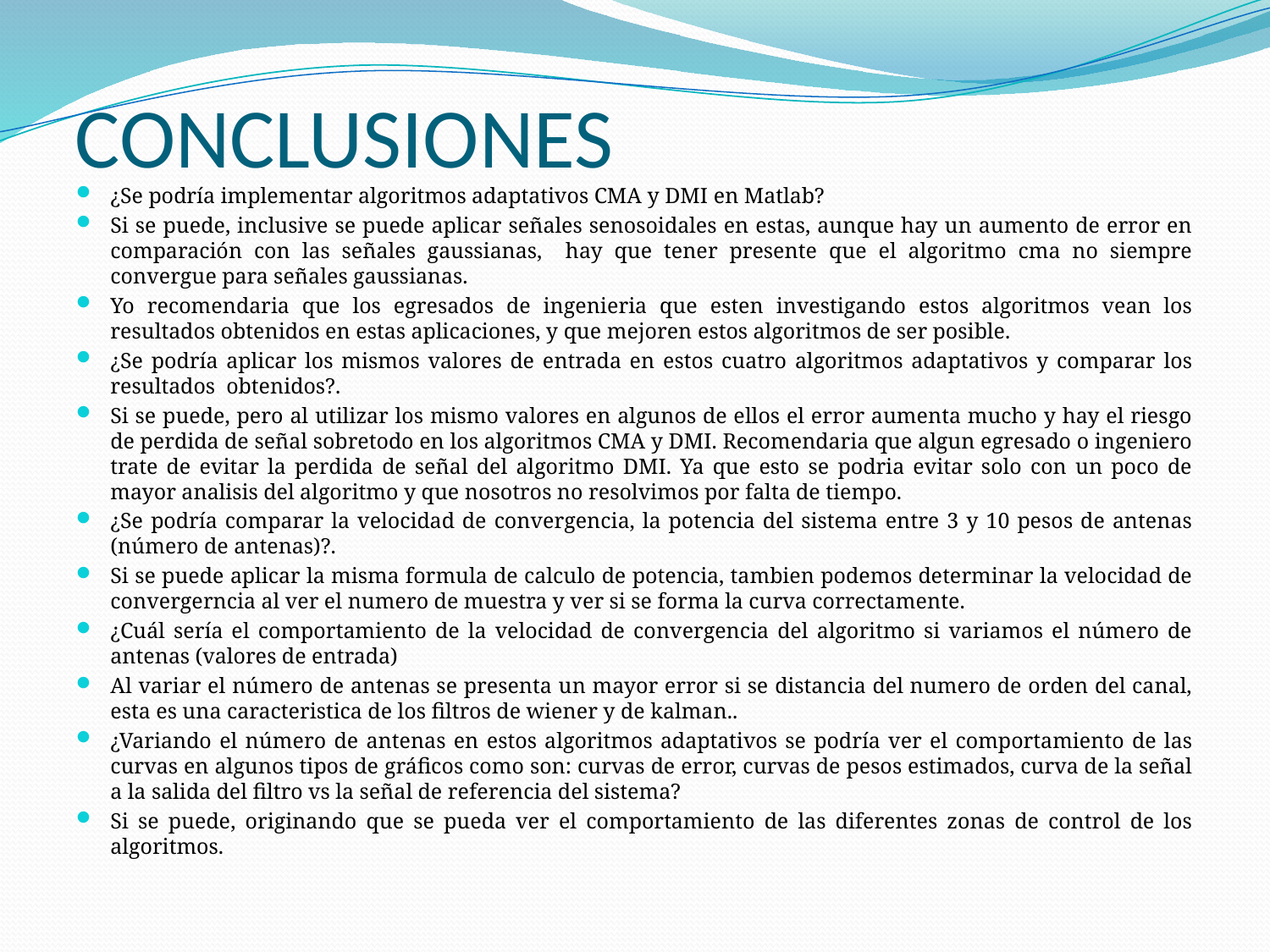

# CONCLUSIONES
¿Se podría implementar algoritmos adaptativos CMA y DMI en Matlab?
Si se puede, inclusive se puede aplicar señales senosoidales en estas, aunque hay un aumento de error en comparación con las señales gaussianas,  hay que tener presente que el algoritmo cma no siempre convergue para señales gaussianas.
Yo recomendaria que los egresados de ingenieria que esten investigando estos algoritmos vean los resultados obtenidos en estas aplicaciones, y que mejoren estos algoritmos de ser posible.
¿Se podría aplicar los mismos valores de entrada en estos cuatro algoritmos adaptativos y comparar los resultados  obtenidos?.
Si se puede, pero al utilizar los mismo valores en algunos de ellos el error aumenta mucho y hay el riesgo de perdida de señal sobretodo en los algoritmos CMA y DMI. Recomendaria que algun egresado o ingeniero trate de evitar la perdida de señal del algoritmo DMI. Ya que esto se podria evitar solo con un poco de mayor analisis del algoritmo y que nosotros no resolvimos por falta de tiempo.
¿Se podría comparar la velocidad de convergencia, la potencia del sistema entre 3 y 10 pesos de antenas (número de antenas)?.
Si se puede aplicar la misma formula de calculo de potencia, tambien podemos determinar la velocidad de convergerncia al ver el numero de muestra y ver si se forma la curva correctamente.
¿Cuál sería el comportamiento de la velocidad de convergencia del algoritmo si variamos el número de antenas (valores de entrada)
Al variar el número de antenas se presenta un mayor error si se distancia del numero de orden del canal, esta es una caracteristica de los filtros de wiener y de kalman..
¿Variando el número de antenas en estos algoritmos adaptativos se podría ver el comportamiento de las curvas en algunos tipos de gráficos como son: curvas de error, curvas de pesos estimados, curva de la señal a la salida del filtro vs la señal de referencia del sistema?
Si se puede, originando que se pueda ver el comportamiento de las diferentes zonas de control de los algoritmos.